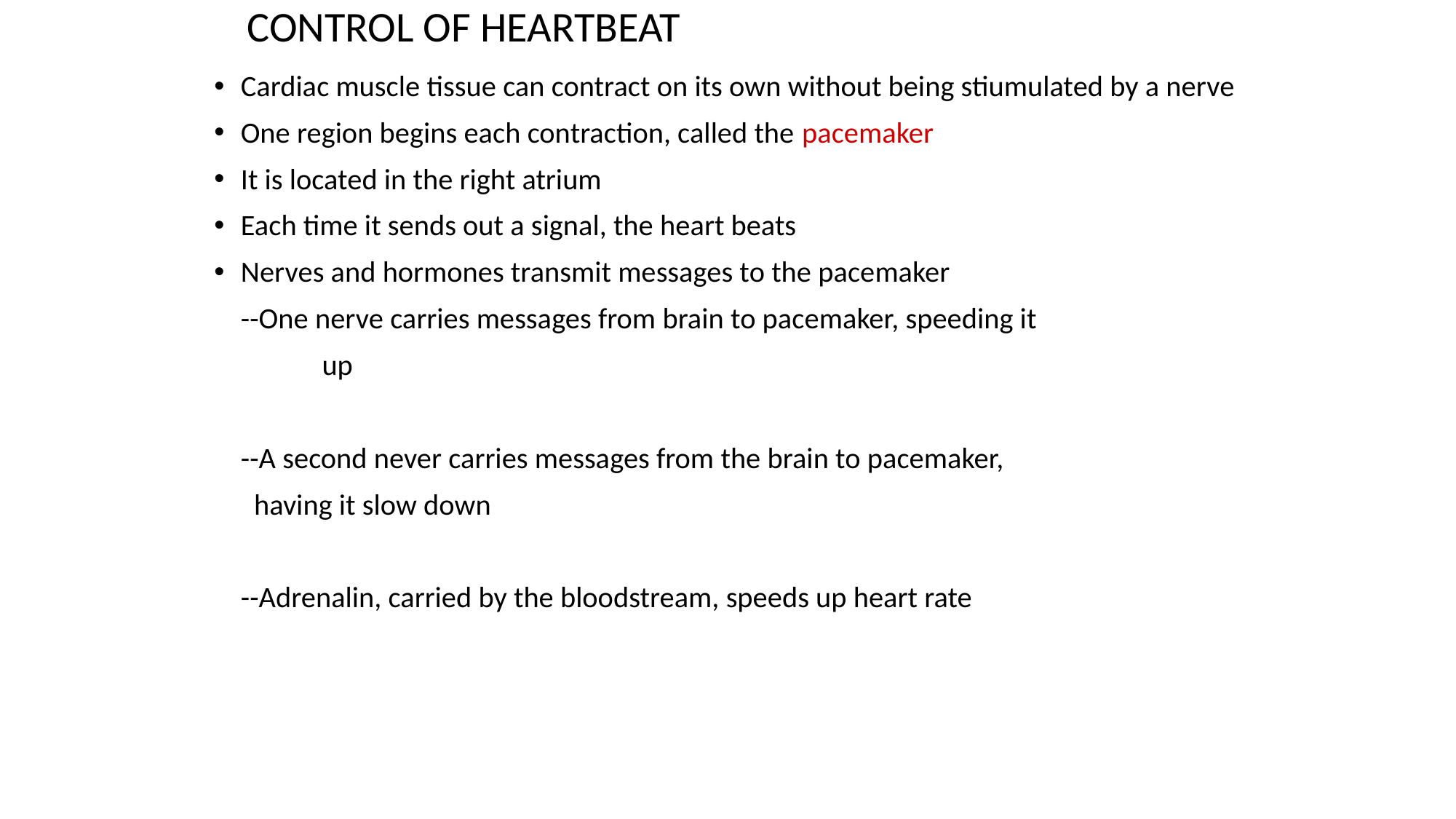

# CONTROL OF HEARTBEAT
Cardiac muscle tissue can contract on its own without being stiumulated by a nerve
One region begins each contraction, called the pacemaker
It is located in the right atrium
Each time it sends out a signal, the heart beats
Nerves and hormones transmit messages to the pacemaker
		--One nerve carries messages from brain to pacemaker, speeding it
                up

		--A second never carries messages from the brain to pacemaker,
		  having it slow down

		--Adrenalin, carried by the bloodstream, speeds up heart rate